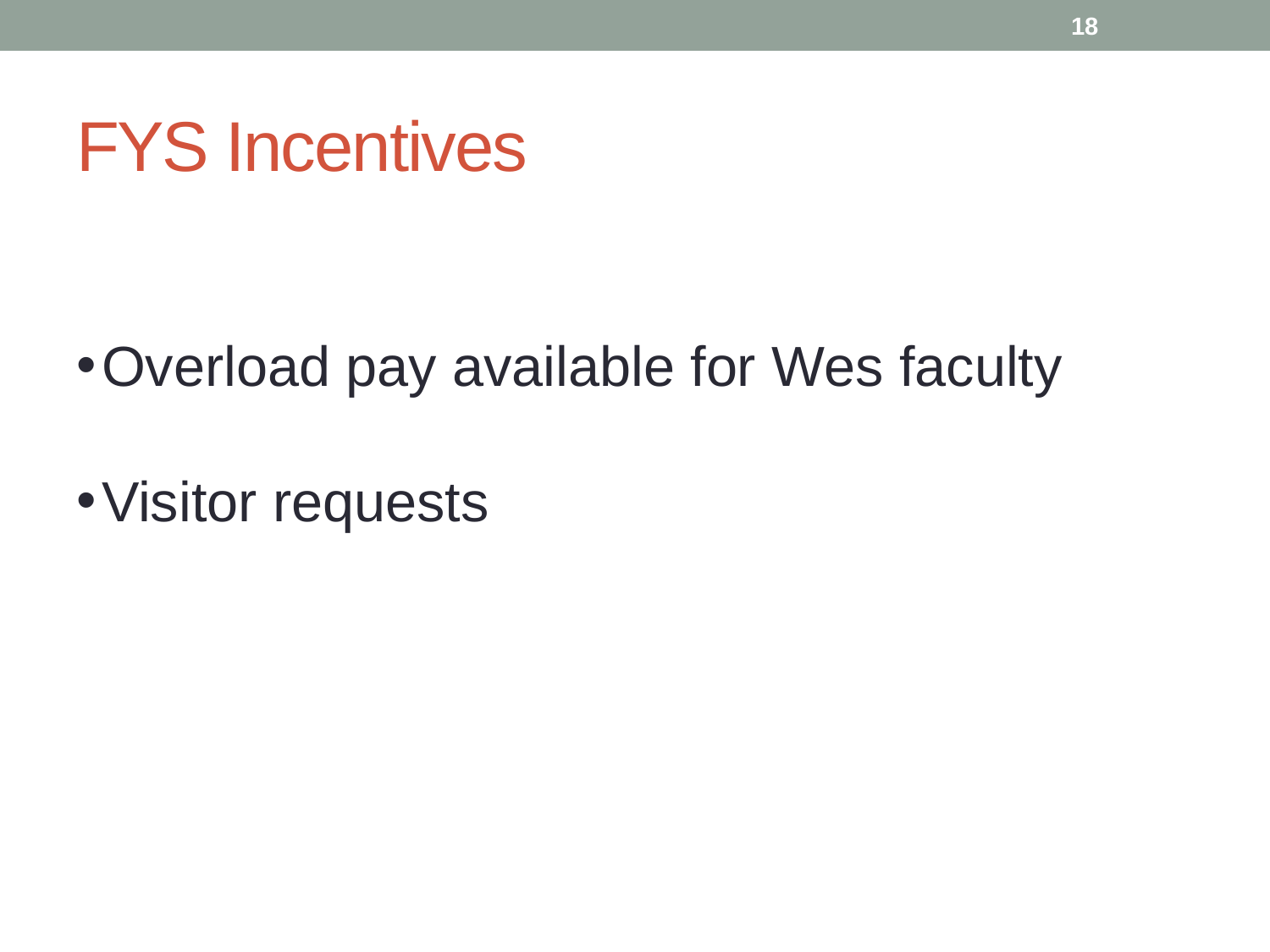

18
# FYS Incentives

Overload pay available for Wes faculty

Visitor requests